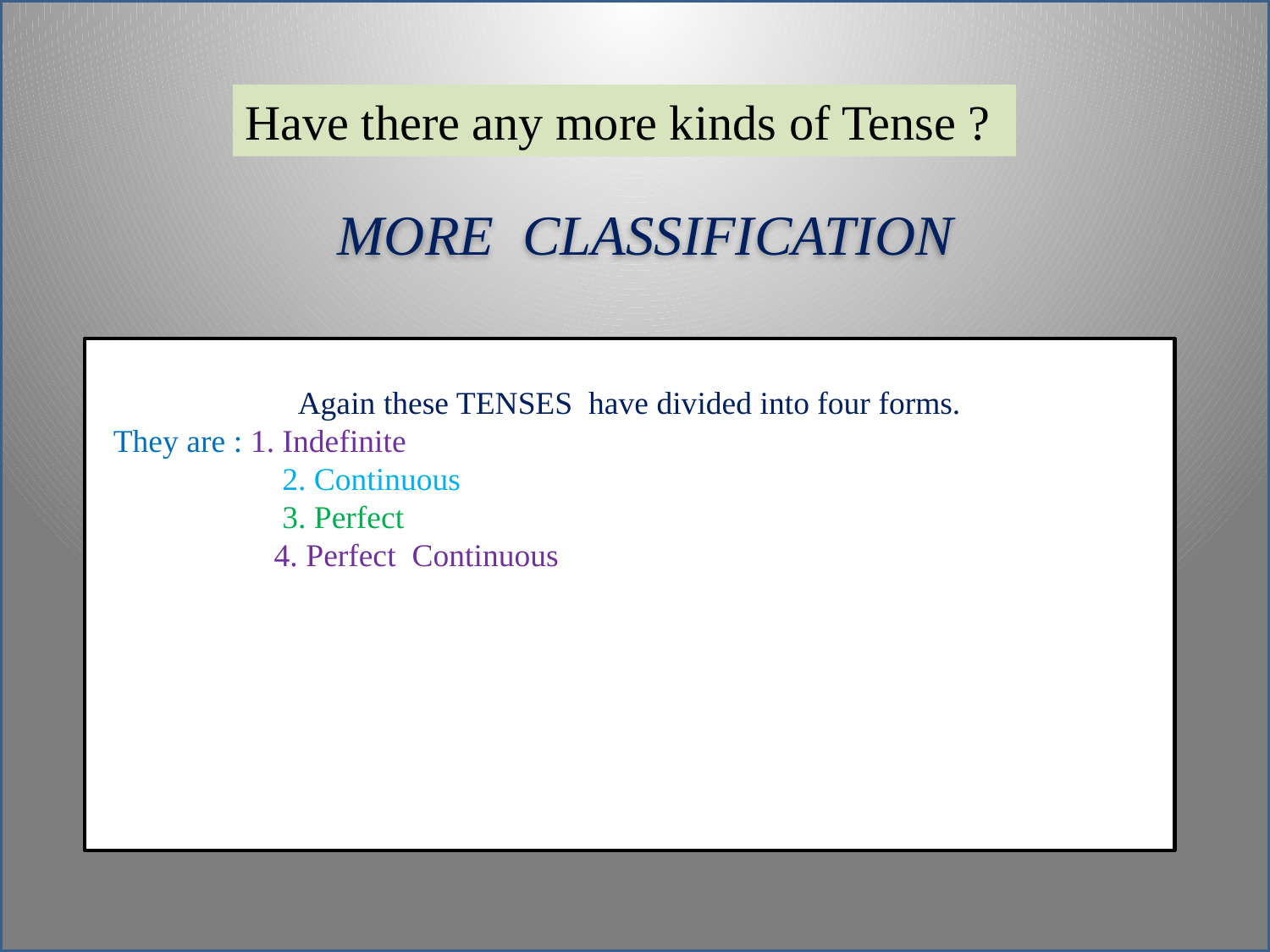

Have there any more kinds of Tense ?
MORE  CLASSIFICATION

Again these TENSES  have divided into four forms.
  They are : 1. Indefinite
                       2. Continuous
                       3. Perfect
                      4. Perfect  Continuous